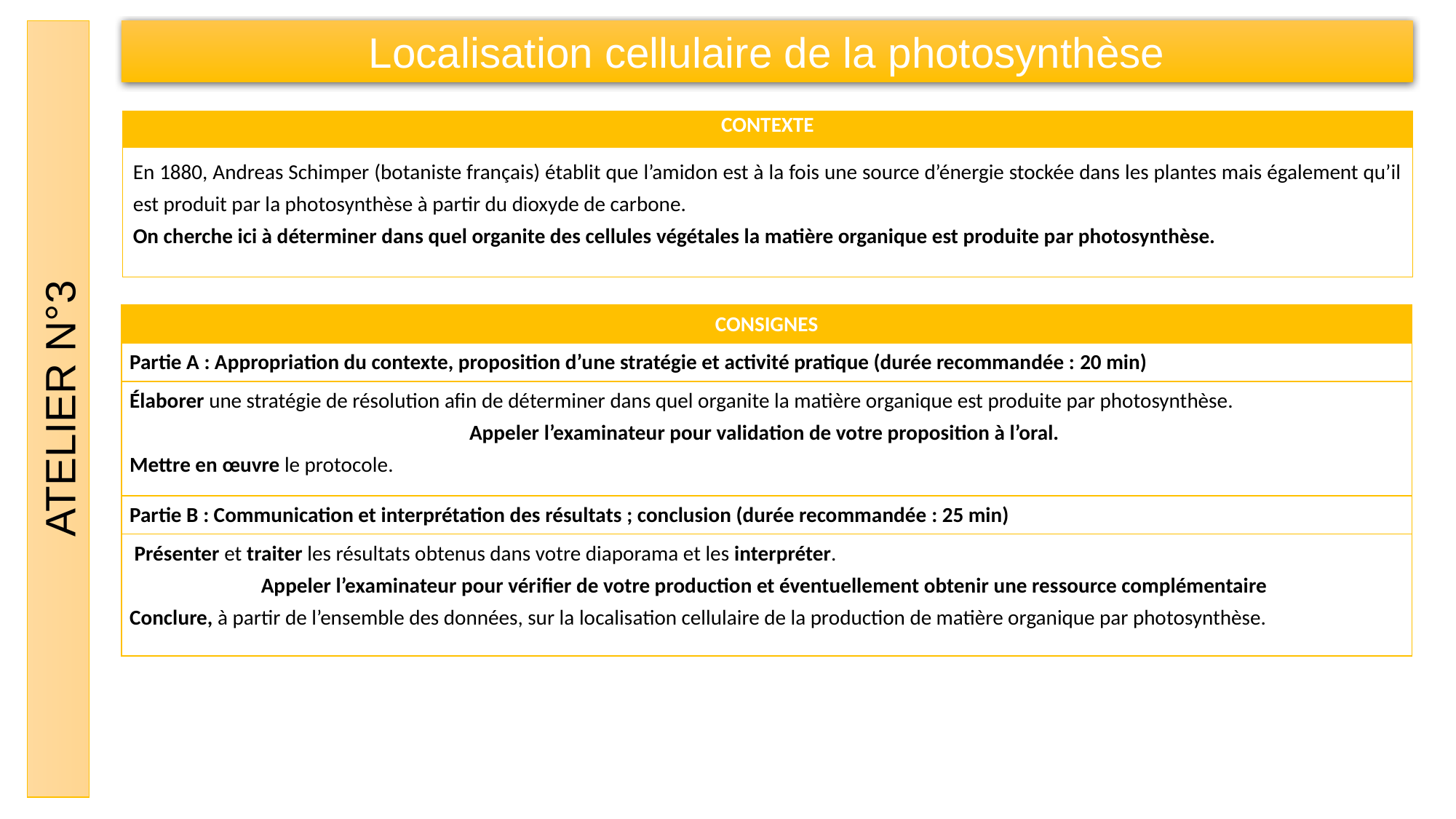

Localisation cellulaire de la photosynthèse
| CONTEXTE |
| --- |
| En 1880, Andreas Schimper (botaniste français) établit que l’amidon est à la fois une source d’énergie stockée dans les plantes mais également qu’il est produit par la photosynthèse à partir du dioxyde de carbone. On cherche ici à déterminer dans quel organite des cellules végétales la matière organique est produite par photosynthèse. |
| CONSIGNES |
| --- |
| Partie A : Appropriation du contexte, proposition d’une stratégie et activité pratique (durée recommandée : 20 min) |
| Élaborer une stratégie de résolution afin de déterminer dans quel organite la matière organique est produite par photosynthèse. Appeler l’examinateur pour validation de votre proposition à l’oral.  Mettre en œuvre le protocole. |
| Partie B : Communication et interprétation des résultats ; conclusion (durée recommandée : 25 min) |
| Présenter et traiter les résultats obtenus dans votre diaporama et les interpréter. Appeler l’examinateur pour vérifier de votre production et éventuellement obtenir une ressource complémentaire  Conclure, à partir de l’ensemble des données, sur la localisation cellulaire de la production de matière organique par photosynthèse. |
ATELIER N°3